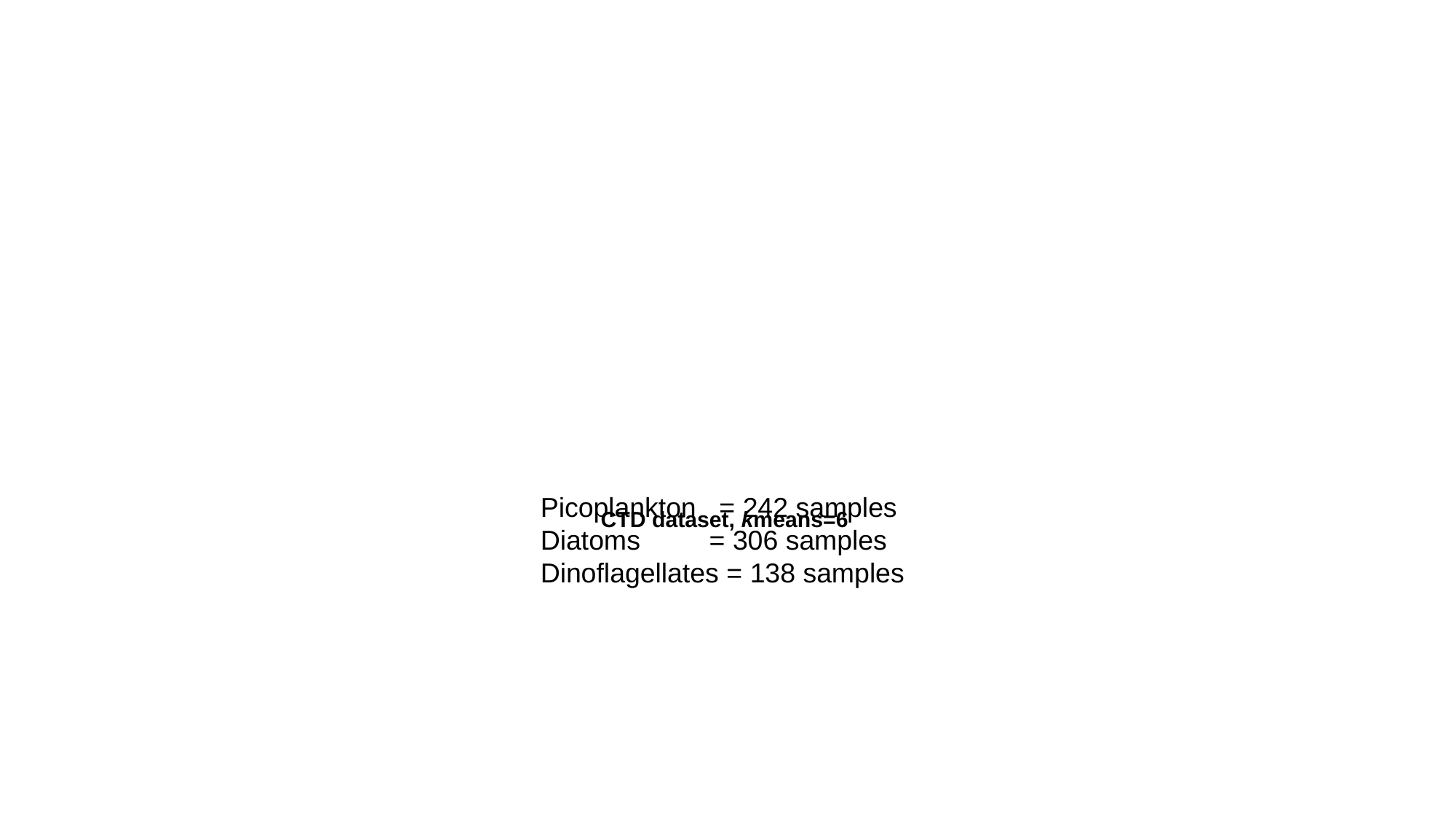

Picoplankton   = 242 samples
Diatoms         = 306 samples
Dinoflagellates = 138 samples
# CTD dataset, kmeans=6